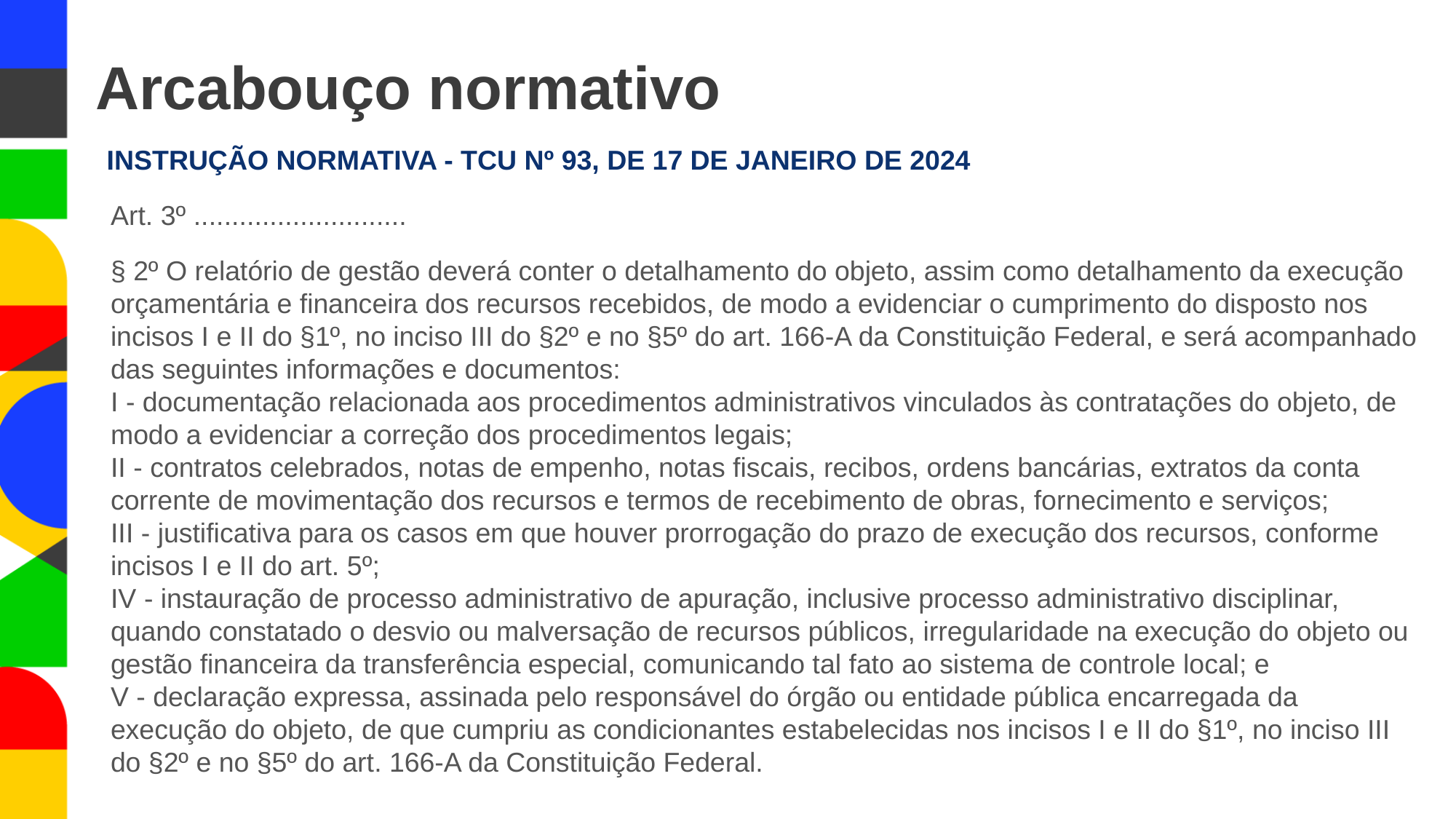

# Arcabouço normativo
INSTRUÇÃO NORMATIVA - TCU Nº 93, DE 17 DE JANEIRO DE 2024
Art. 3º ............................
§ 2º O relatório de gestão deverá conter o detalhamento do objeto, assim como detalhamento da execução orçamentária e financeira dos recursos recebidos, de modo a evidenciar o cumprimento do disposto nos incisos I e II do §1º, no inciso III do §2º e no §5º do art. 166-A da Constituição Federal, e será acompanhado das seguintes informações e documentos:
I - documentação relacionada aos procedimentos administrativos vinculados às contratações do objeto, de modo a evidenciar a correção dos procedimentos legais;
II - contratos celebrados, notas de empenho, notas fiscais, recibos, ordens bancárias, extratos da conta corrente de movimentação dos recursos e termos de recebimento de obras, fornecimento e serviços;
III - justificativa para os casos em que houver prorrogação do prazo de execução dos recursos, conforme incisos I e II do art. 5º;
IV - instauração de processo administrativo de apuração, inclusive processo administrativo disciplinar, quando constatado o desvio ou malversação de recursos públicos, irregularidade na execução do objeto ou gestão financeira da transferência especial, comunicando tal fato ao sistema de controle local; e
V - declaração expressa, assinada pelo responsável do órgão ou entidade pública encarregada da execução do objeto, de que cumpriu as condicionantes estabelecidas nos incisos I e II do §1º, no inciso III do §2º e no §5º do art. 166-A da Constituição Federal.